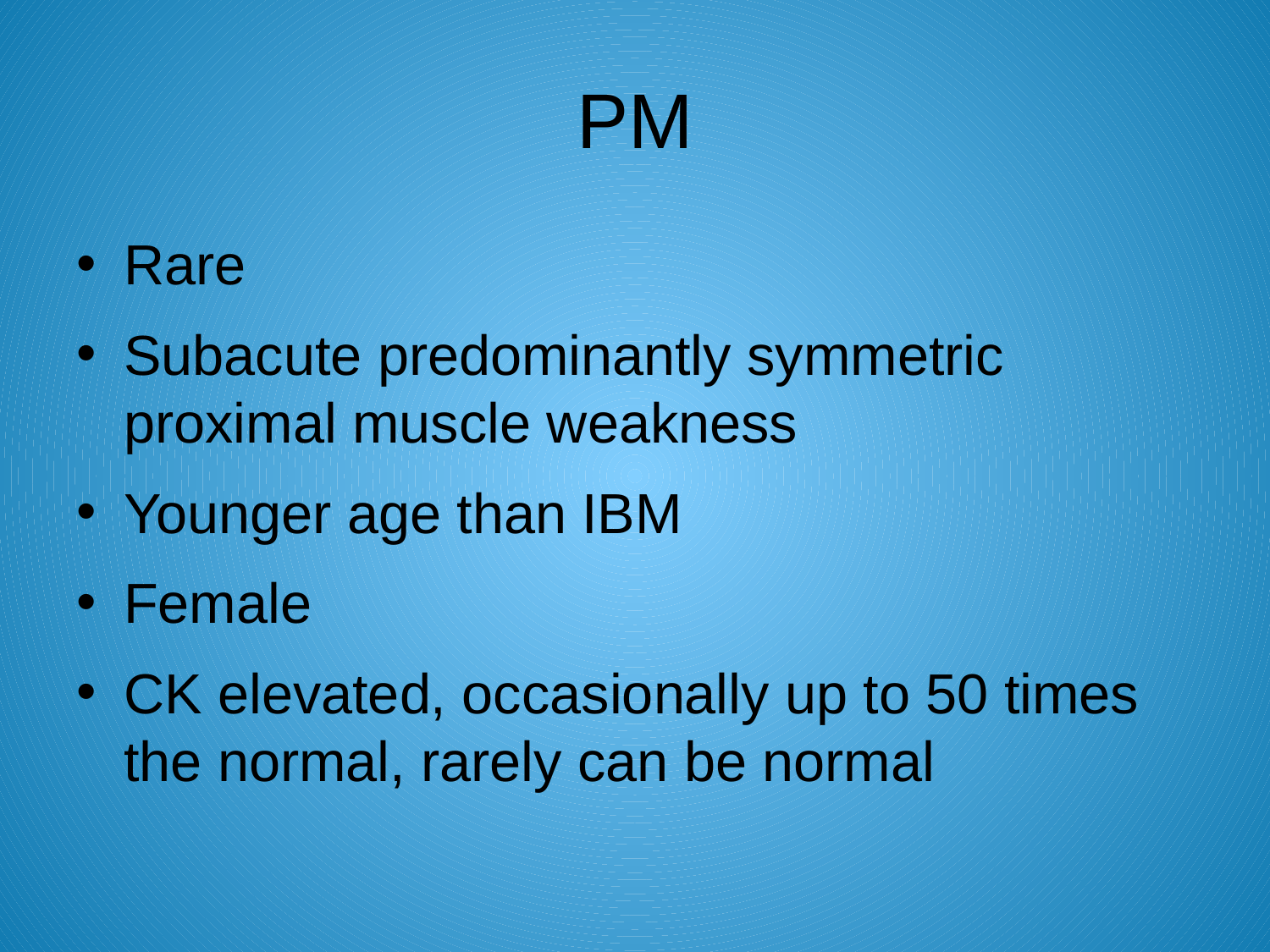

# PM
Rare
Subacute predominantly symmetric proximal muscle weakness
Younger age than IBM
Female
CK elevated, occasionally up to 50 times the normal, rarely can be normal